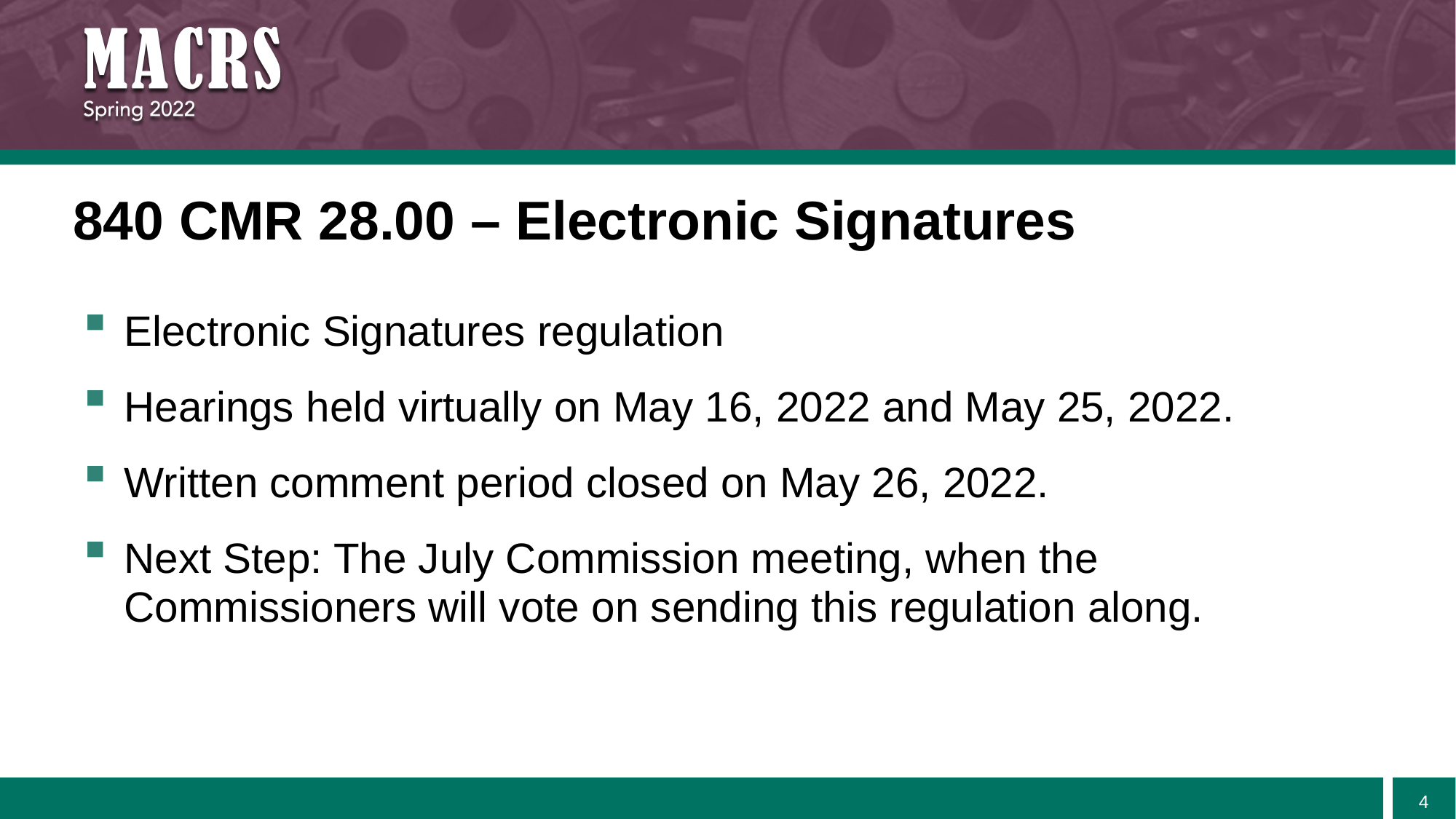

# 840 CMR 28.00 – Electronic Signatures
Electronic Signatures regulation
Hearings held virtually on May 16, 2022 and May 25, 2022.
Written comment period closed on May 26, 2022.
Next Step: The July Commission meeting, when the Commissioners will vote on sending this regulation along.

4